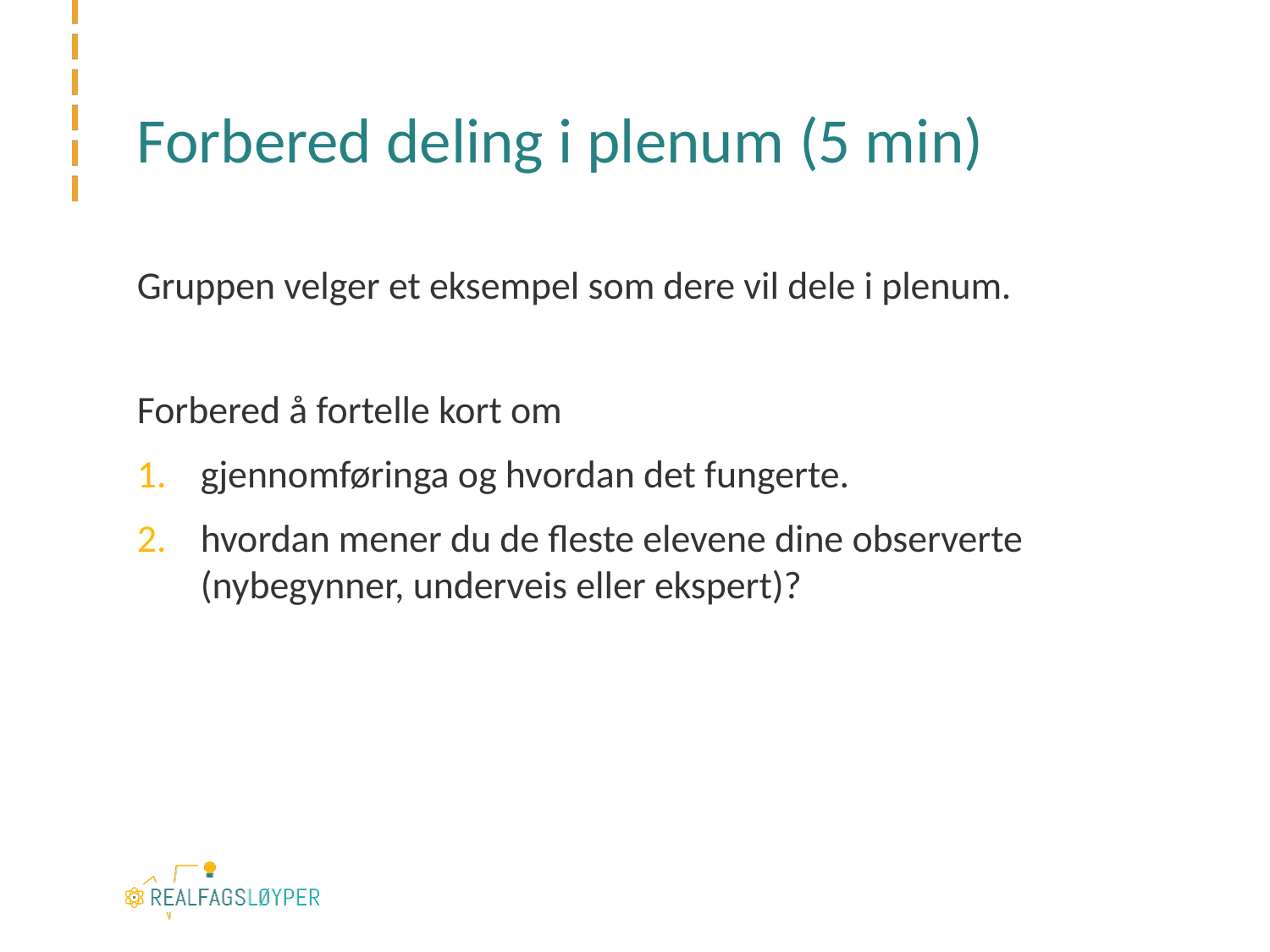

# Forbered deling i plenum (5 min)
Gruppen velger et eksempel som dere vil dele i plenum.

Forbered å fortelle kort om
gjennomføringa og hvordan det fungerte.
hvordan mener du de fleste elevene dine observerte (nybegynner, underveis eller ekspert)?